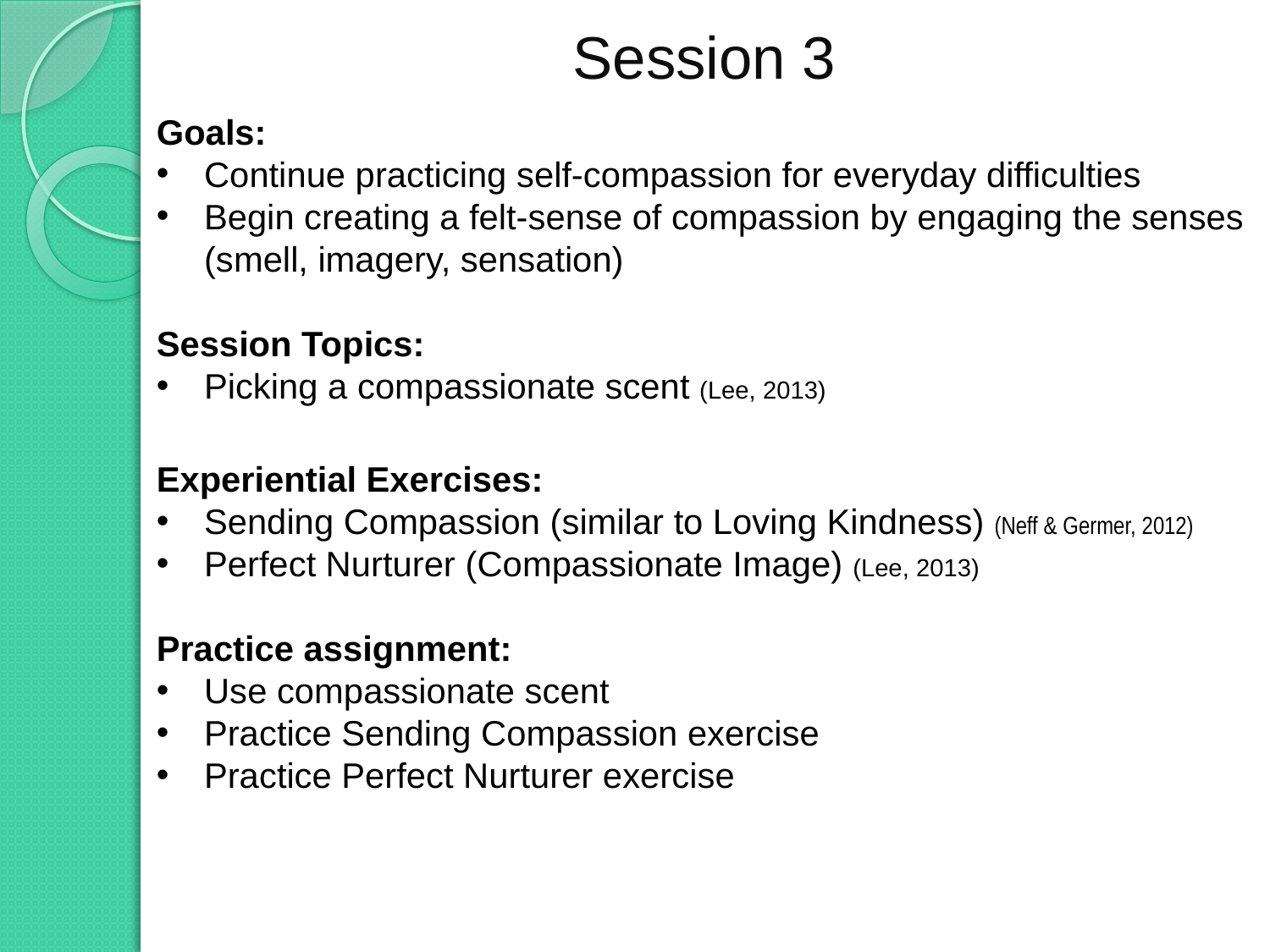

# Session 3
Goals:
Continue practicing self-compassion for everyday difficulties
Begin creating a felt-sense of compassion by engaging the senses (smell, imagery, sensation)

Session Topics:
Picking a compassionate scent (Lee, 2013)

Experiential Exercises:
Sending Compassion (similar to Loving Kindness) (Neff & Germer, 2012)
Perfect Nurturer (Compassionate Image) (Lee, 2013)

Practice assignment:
Use compassionate scent
Practice Sending Compassion exercise
Practice Perfect Nurturer exercise